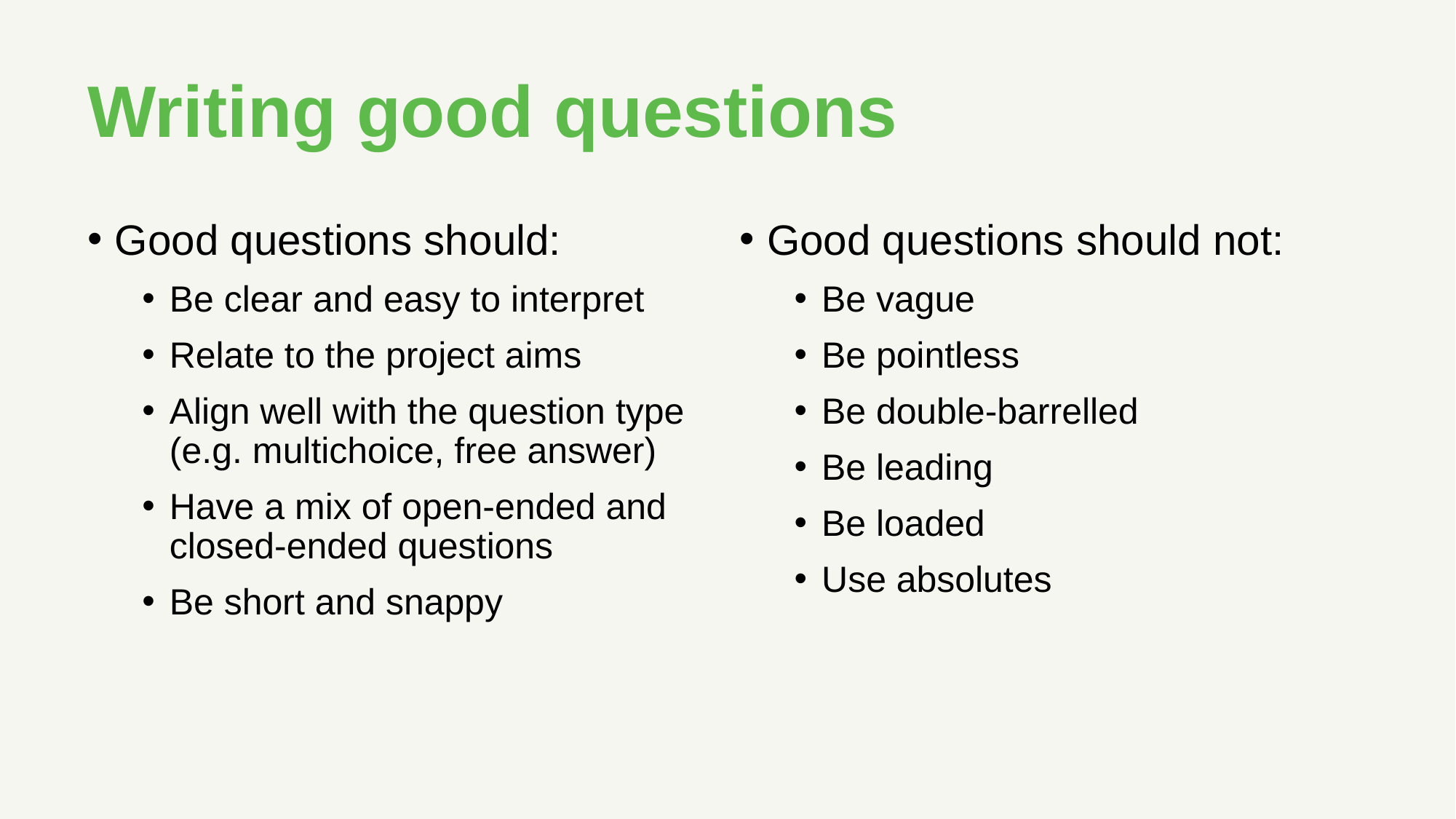

# Writing good questions
Good questions should:
Be clear and easy to interpret
Relate to the project aims
Align well with the question type (e.g. multichoice, free answer)
Have a mix of open-ended and closed-ended questions
Be short and snappy

Good questions should not:
Be vague
Be pointless
Be double-barrelled
Be leading
Be loaded
Use absolutes